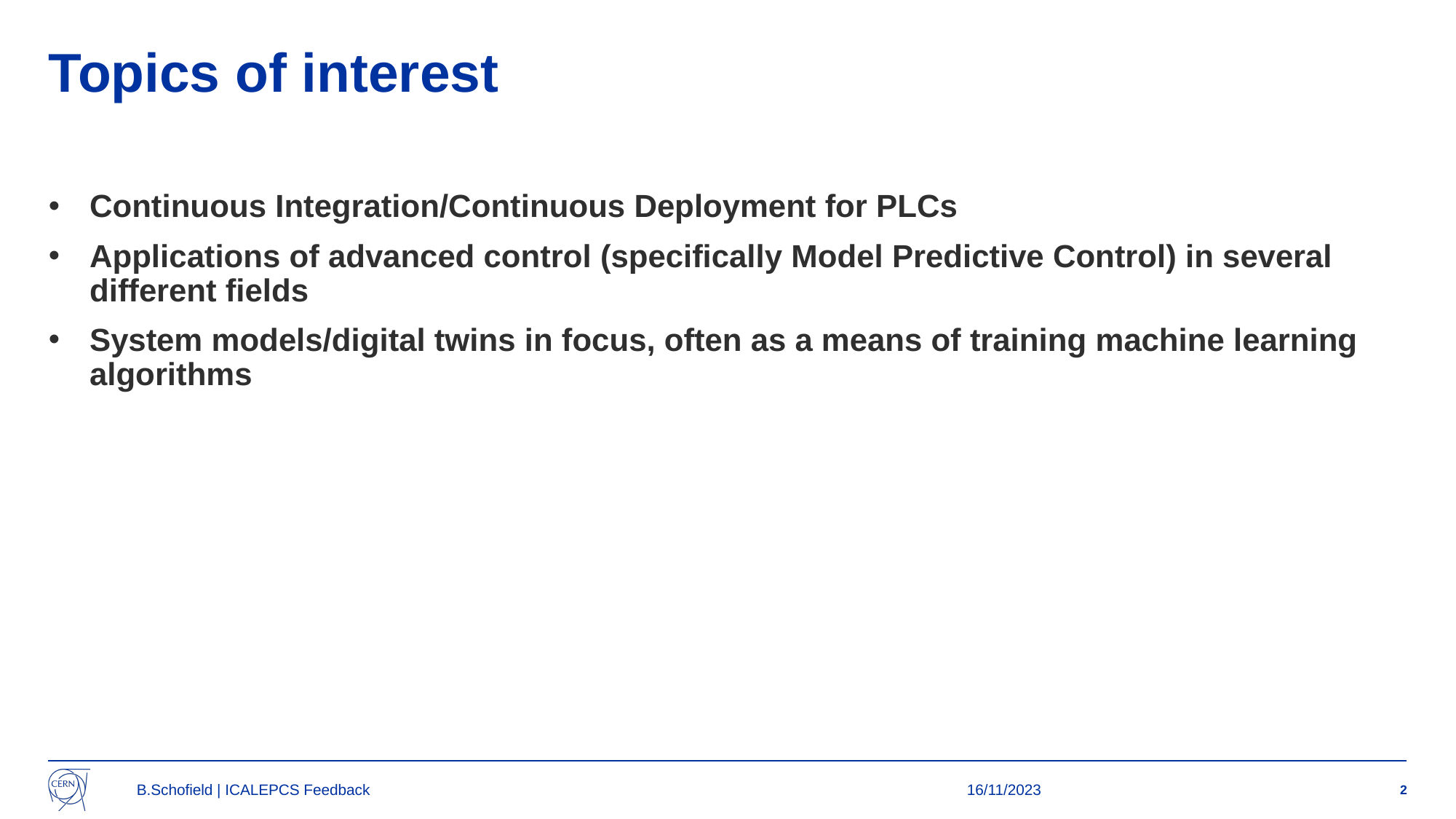

# Topics of interest
Continuous Integration/Continuous Deployment for PLCs
Applications of advanced control (specifically Model Predictive Control) in several different fields
System models/digital twins in focus, often as a means of training machine learning algorithms
B.Schofield | ICALEPCS Feedback
16/11/2023
2